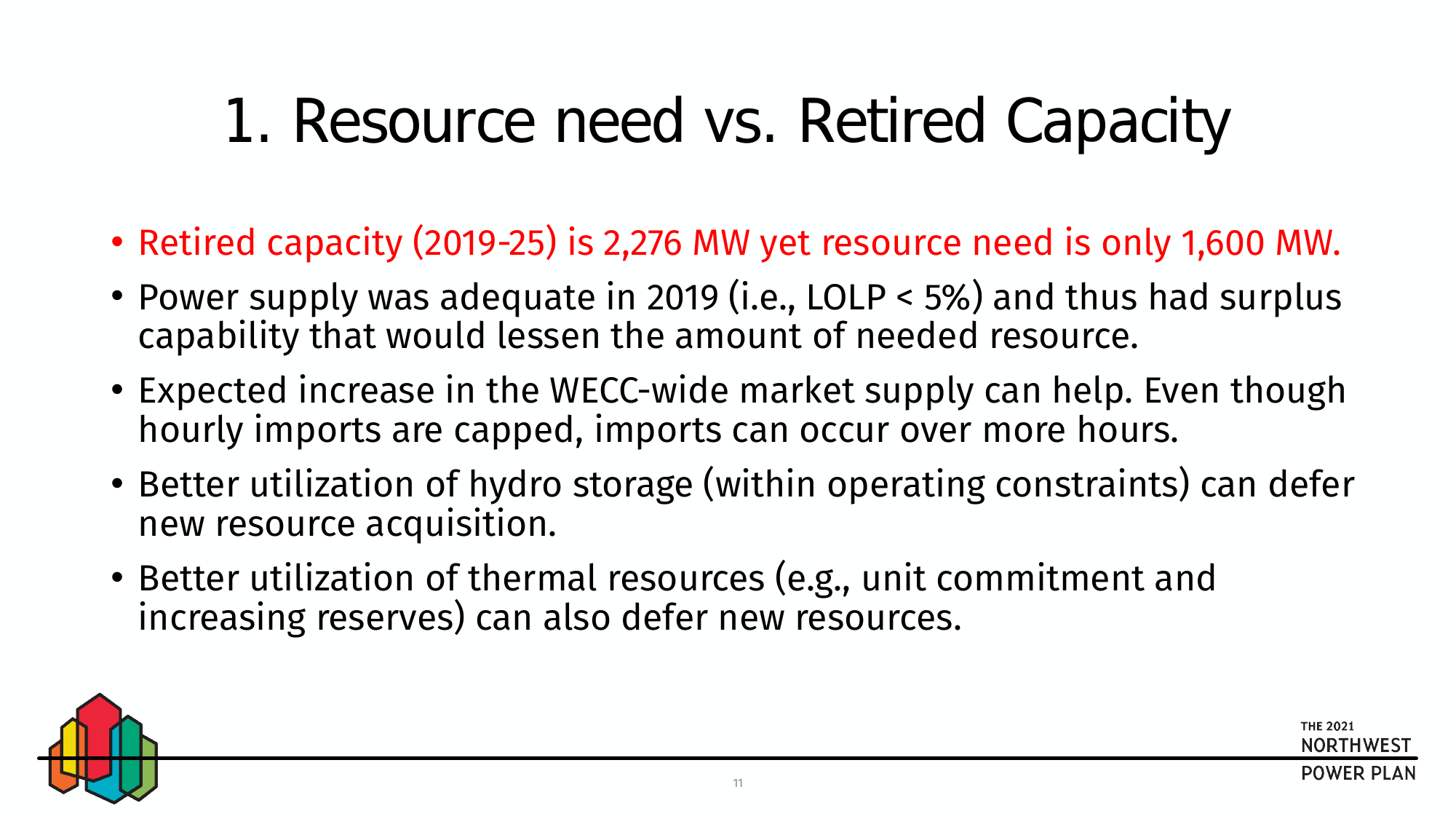

# 1. Resource need vs. Retired Capacity
Retired capacity (2019-25) is 2,276 MW yet resource need is only 1,600 MW.
Power supply was adequate in 2019 (i.e., LOLP < 5%) and thus had surplus capability that would lessen the amount of needed resource.
Expected increase in the WECC-wide market supply can help. Even though hourly imports are capped, imports can occur over more hours.
Better utilization of hydro storage (within operating constraints) can defer new resource acquisition.
Better utilization of thermal resources (e.g., unit commitment and increasing reserves) can also defer new resources.
11